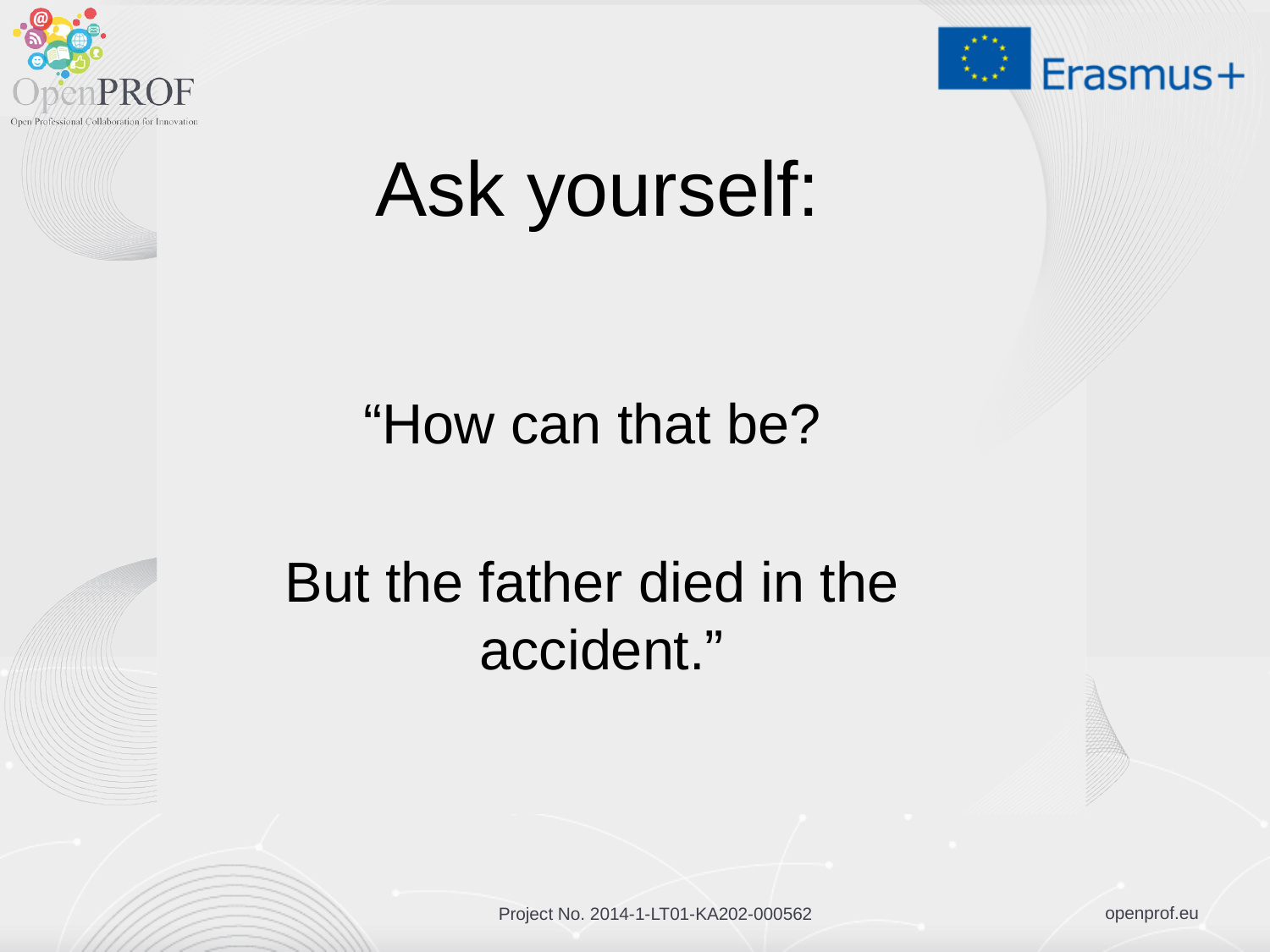

# Ask yourself:

“How can that be?

But the father died in the accident.”